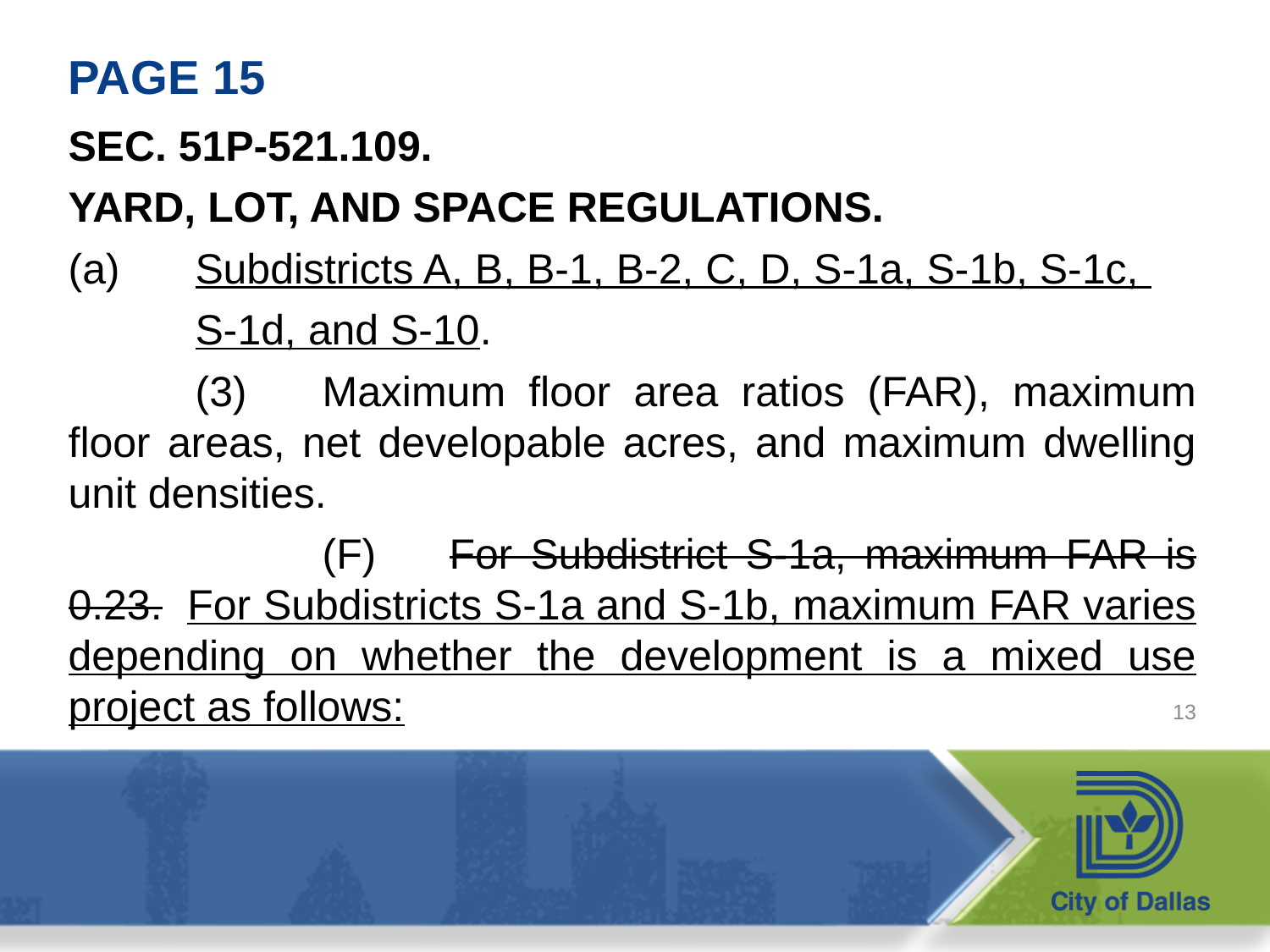

# PAGE 15
SEC. 51P-521.109.
YARD, LOT, AND SPACE REGULATIONS.
(a)	Subdistricts A, B, B-1, B-2, C, D, S-1a, S-1b, S-1c,
	S-1d, and S-10.
	(3)	Maximum floor area ratios (FAR), maximum floor areas, net developable acres, and maximum dwelling unit densities.
		(F)	For Subdistrict S-1a, maximum FAR is 0.23.  For Subdistricts S-1a and S-1b, maximum FAR varies depending on whether the development is a mixed use project as follows:

13